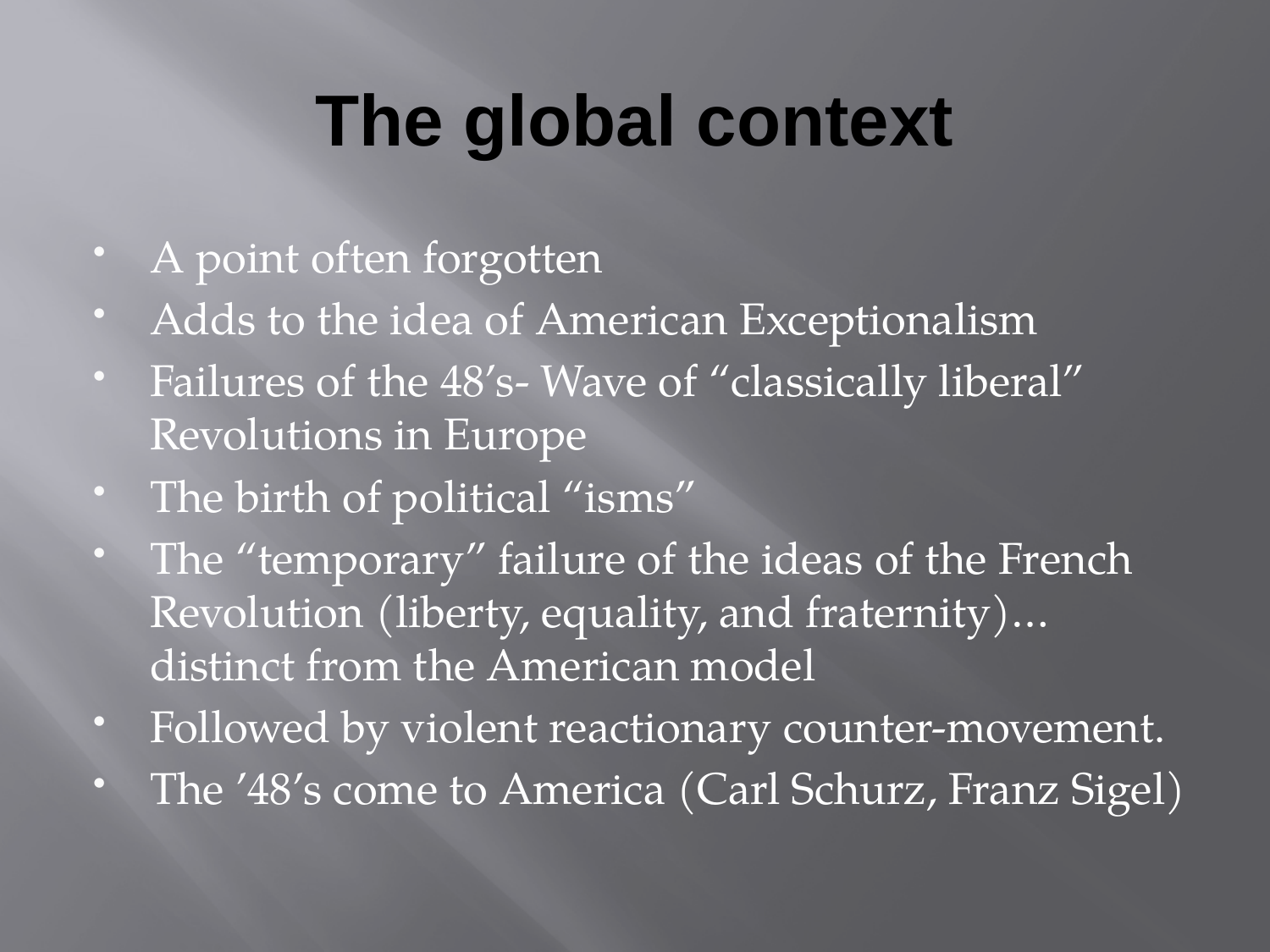

# The global context
A point often forgotten
Adds to the idea of American Exceptionalism
Failures of the 48’s- Wave of “classically liberal” Revolutions in Europe
The birth of political “isms”
The “temporary” failure of the ideas of the French Revolution (liberty, equality, and fraternity)… distinct from the American model
Followed by violent reactionary counter-movement.
The ’48’s come to America (Carl Schurz, Franz Sigel)